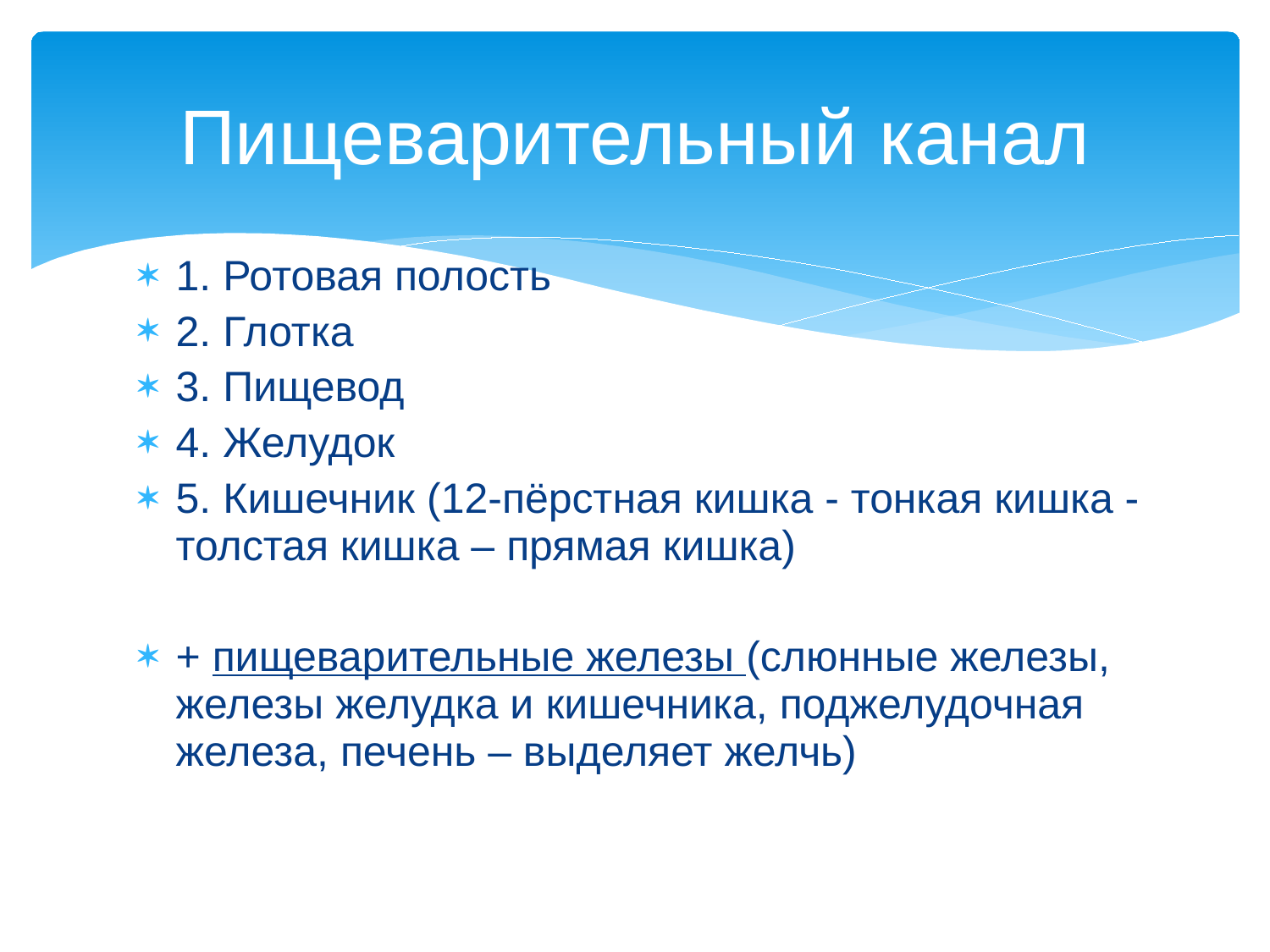

# Пищеварительный канал
1. Ротовая полость
2. Глотка
3. Пищевод
4. Желудок
5. Кишечник (12-пёрстная кишка - тонкая кишка -толстая кишка – прямая кишка)

+ пищеварительные железы (слюнные железы, железы желудка и кишечника, поджелудочная железа, печень – выделяет желчь)